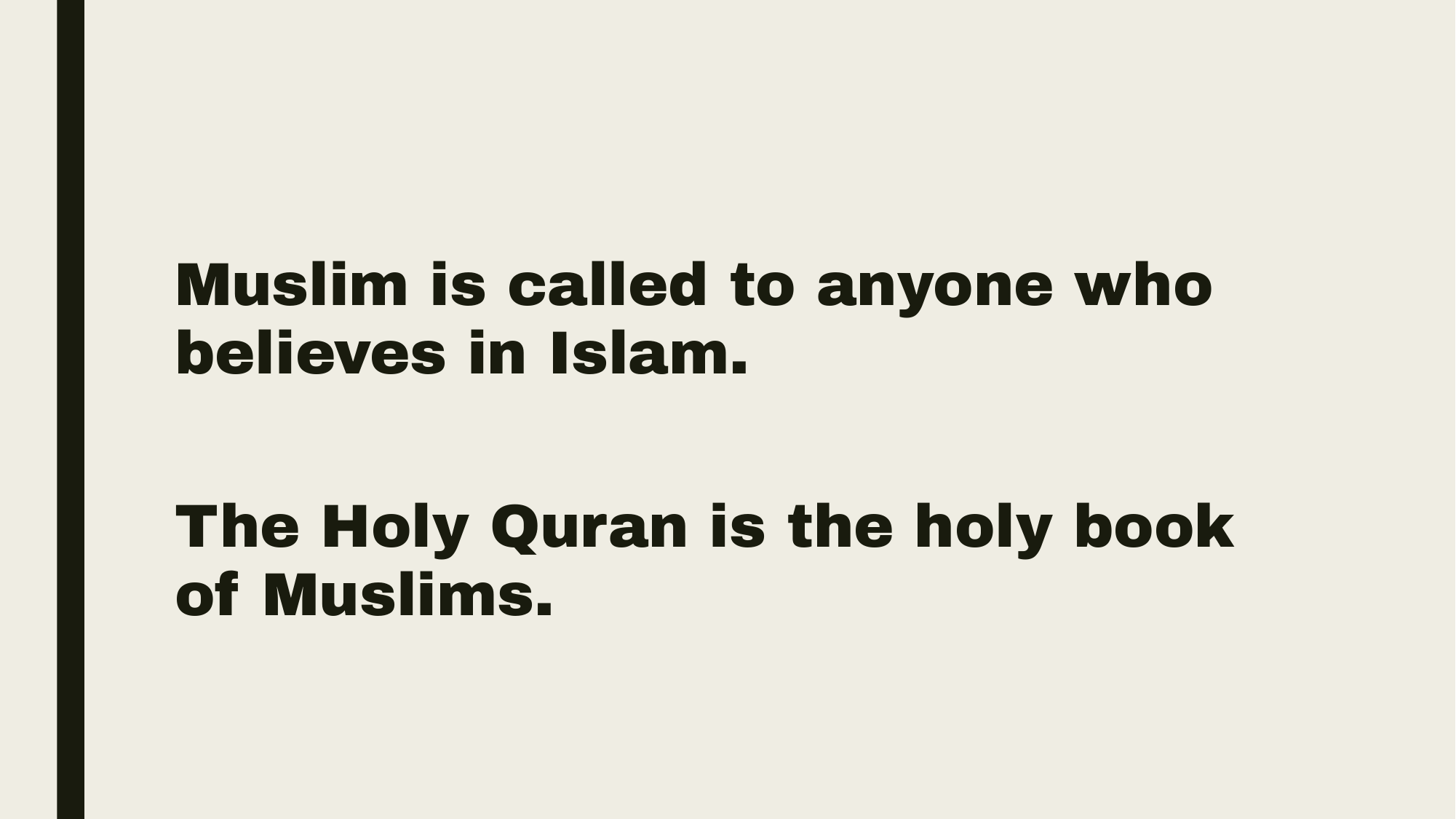

Muslim is called to anyone who believes in Islam.

The Holy Quran is the holy book of Muslims.